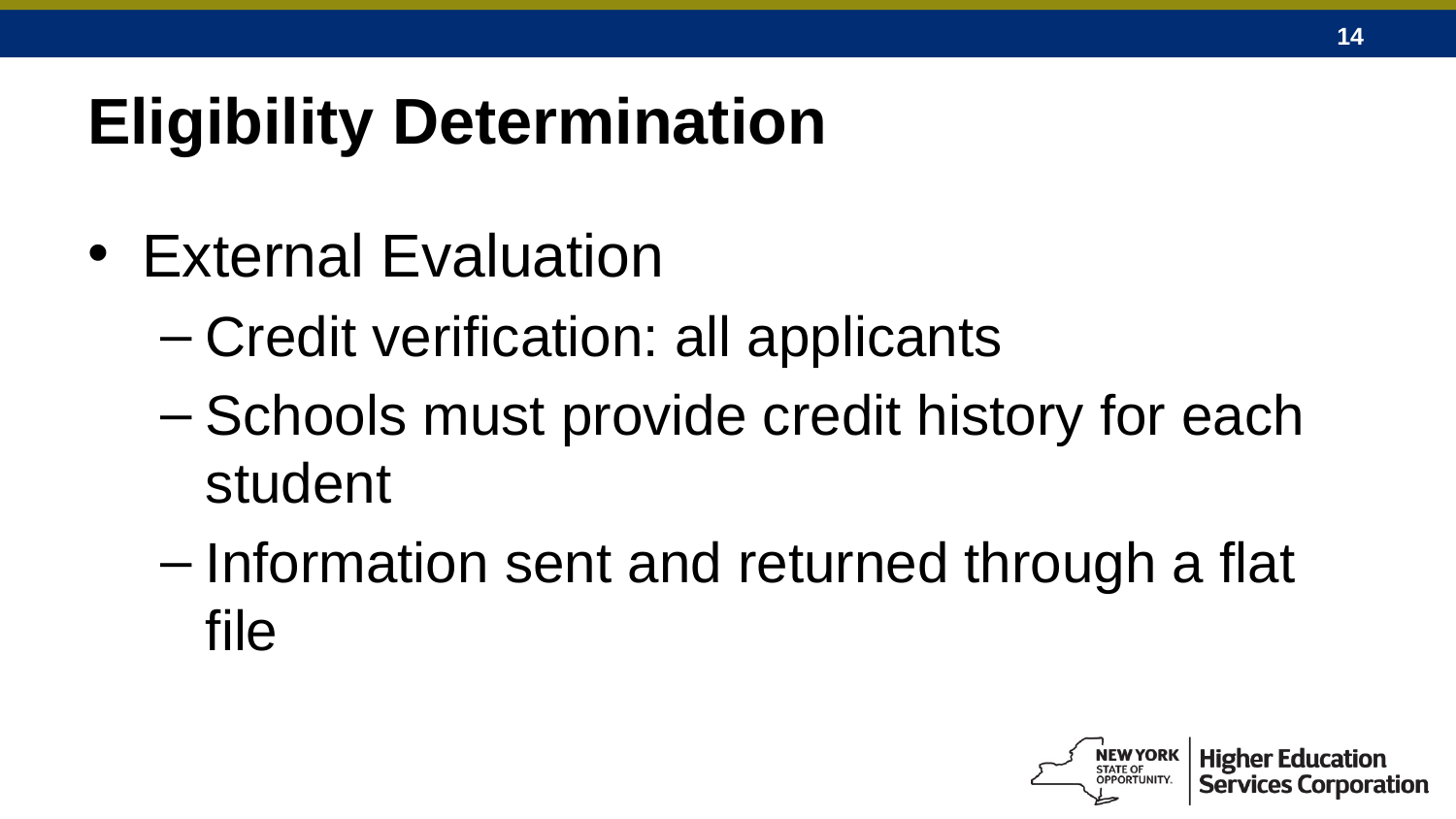

# Eligibility Determination
External Evaluation
Credit verification: all applicants
Schools must provide credit history for each student
Information sent and returned through a flat file